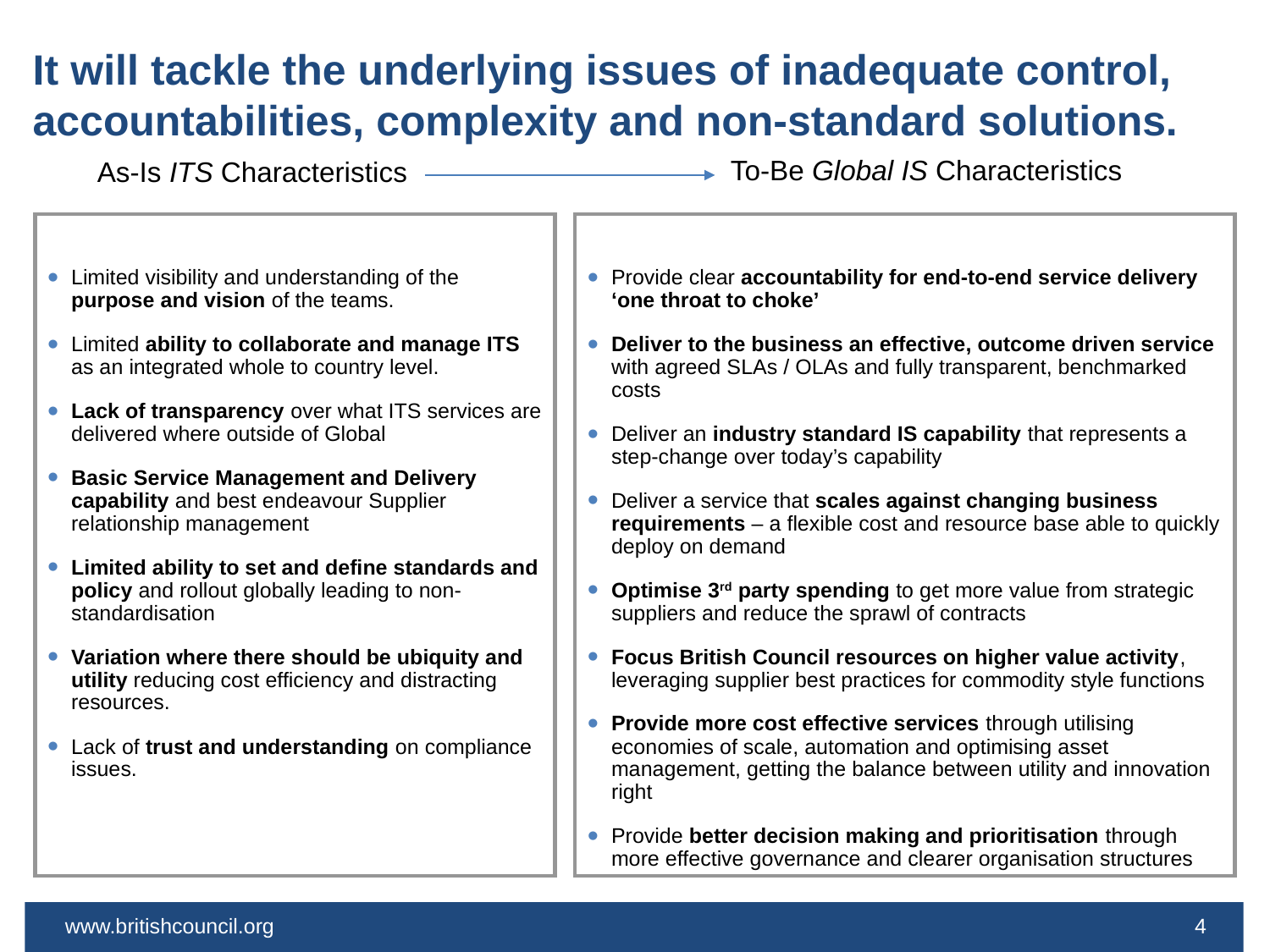

# It will tackle the underlying issues of inadequate control, accountabilities, complexity and non-standard solutions.
To-Be Global IS Characteristics
As-Is ITS Characteristics

Limited visibility and understanding of the purpose and vision of the teams.
Limited ability to collaborate and manage ITS as an integrated whole to country level.
Lack of transparency over what ITS services are delivered where outside of Global
Basic Service Management and Delivery capability and best endeavour Supplier relationship management
Limited ability to set and define standards and policy and rollout globally leading to non-standardisation
Variation where there should be ubiquity and utility reducing cost efficiency and distracting resources.
Lack of trust and understanding on compliance issues.

Provide clear accountability for end-to-end service delivery ‘one throat to choke’
Deliver to the business an effective, outcome driven service with agreed SLAs / OLAs and fully transparent, benchmarked costs
Deliver an industry standard IS capability that represents a step-change over today’s capability
Deliver a service that scales against changing business requirements – a flexible cost and resource base able to quickly deploy on demand
Optimise 3rd party spending to get more value from strategic suppliers and reduce the sprawl of contracts
Focus British Council resources on higher value activity, leveraging supplier best practices for commodity style functions
Provide more cost effective services through utilising economies of scale, automation and optimising asset management, getting the balance between utility and innovation right
Provide better decision making and prioritisation through more effective governance and clearer organisation structures

www.britishcouncil.org
4